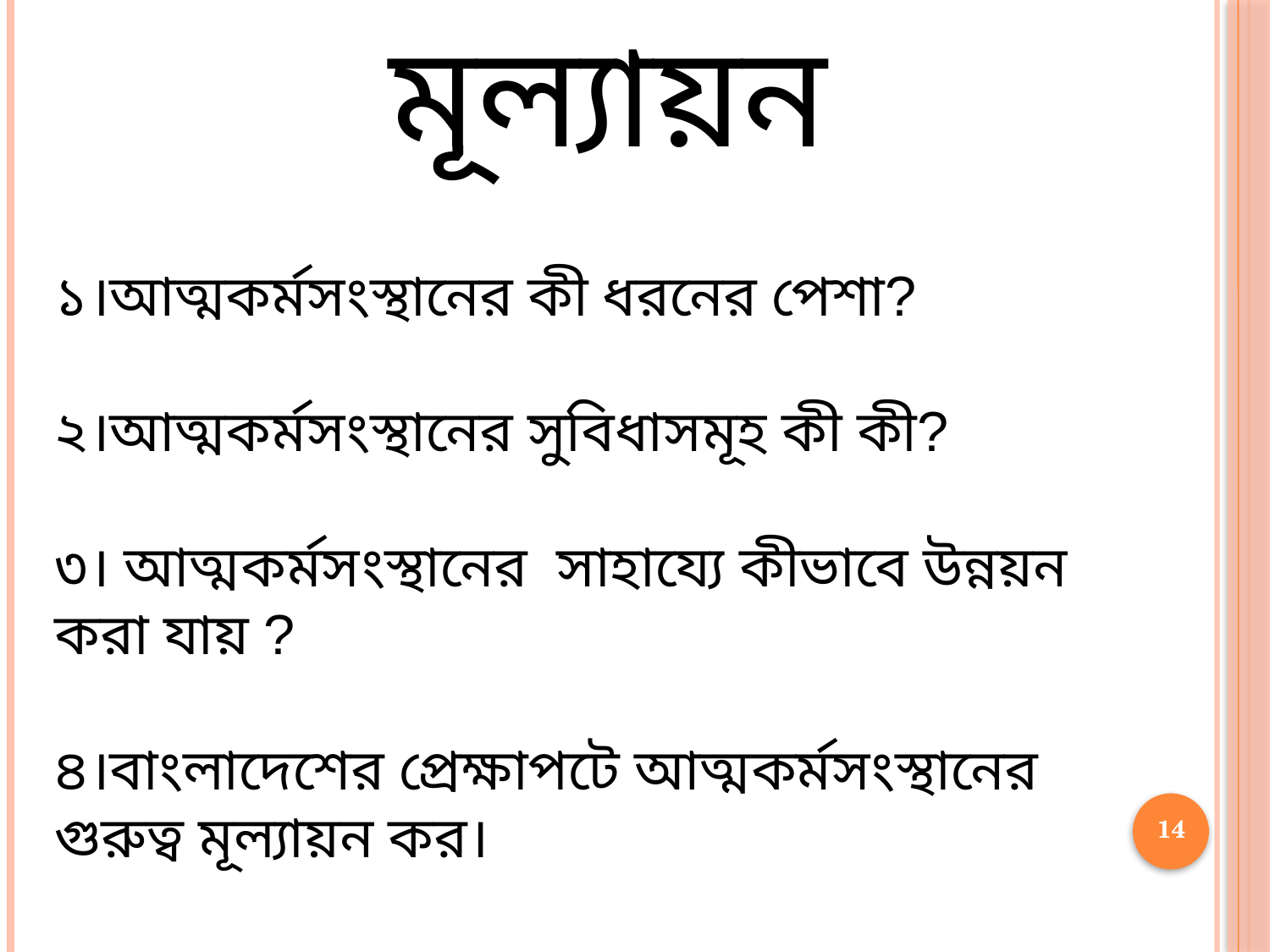

মূল্যায়ন

১।আত্মকর্মসংস্থানের কী ধরনের পেশা?

২।আত্মকর্মসংস্থানের সুবিধাসমূহ কী কী?

৩। আত্মকর্মসংস্থানের  সাহায্যে কীভাবে উন্নয়ন করা যায় ?

৪।বাংলাদেশের প্রেক্ষাপটে আত্মকর্মসংস্থানের গুরুত্ব মূল্যায়ন কর।

14